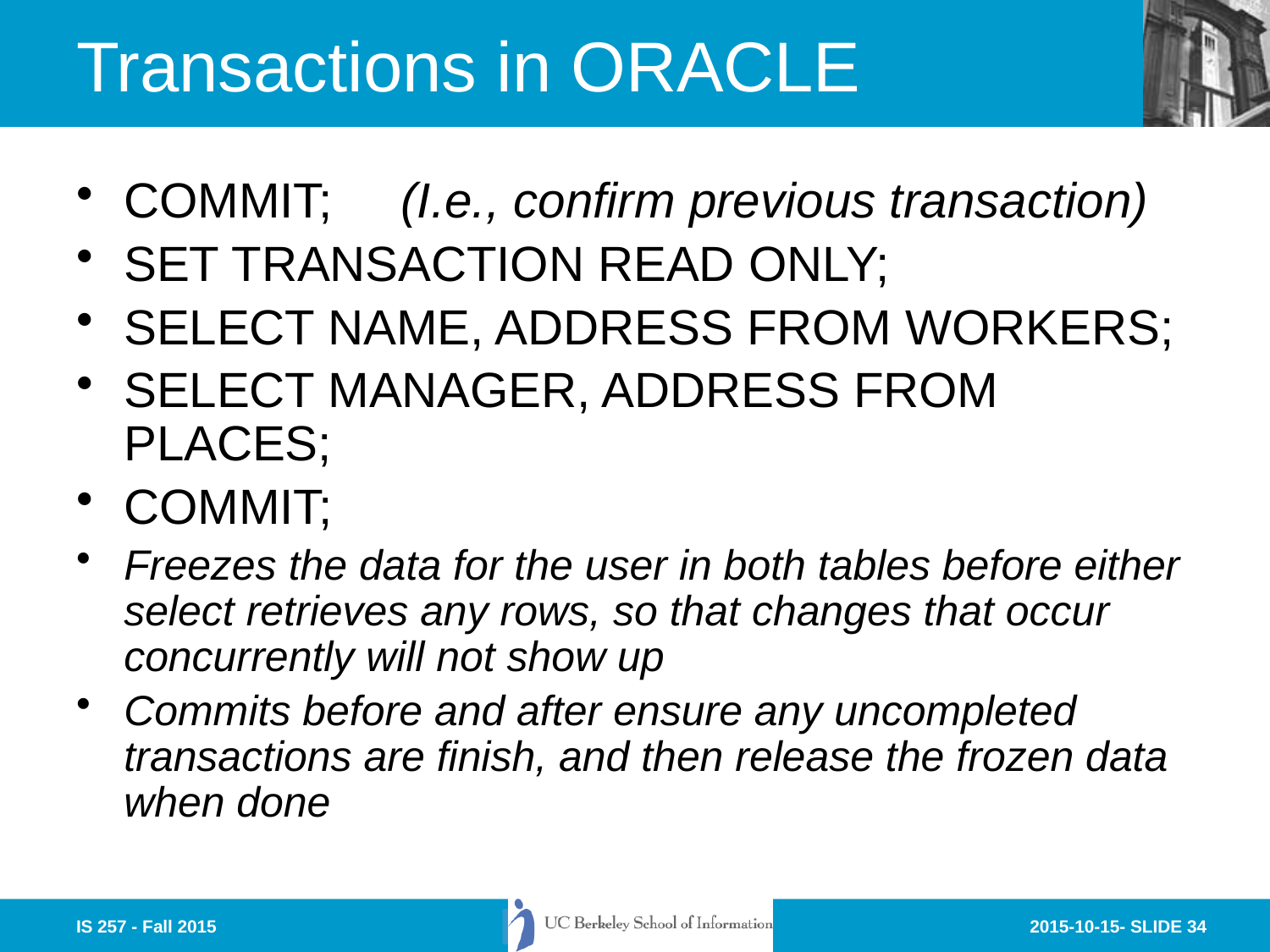

# Transactions in ORACLE
COMMIT;     (I.e., confirm previous transaction)
SET TRANSACTION READ ONLY;
SELECT NAME, ADDRESS FROM WORKERS;
SELECT MANAGER, ADDRESS FROM PLACES;
COMMIT;
Freezes the data for the user in both tables before either select retrieves any rows, so that changes that occur concurrently will not show up
Commits before and after ensure any uncompleted transactions are finish, and then release the frozen data when done

IS 257 - Fall 2015